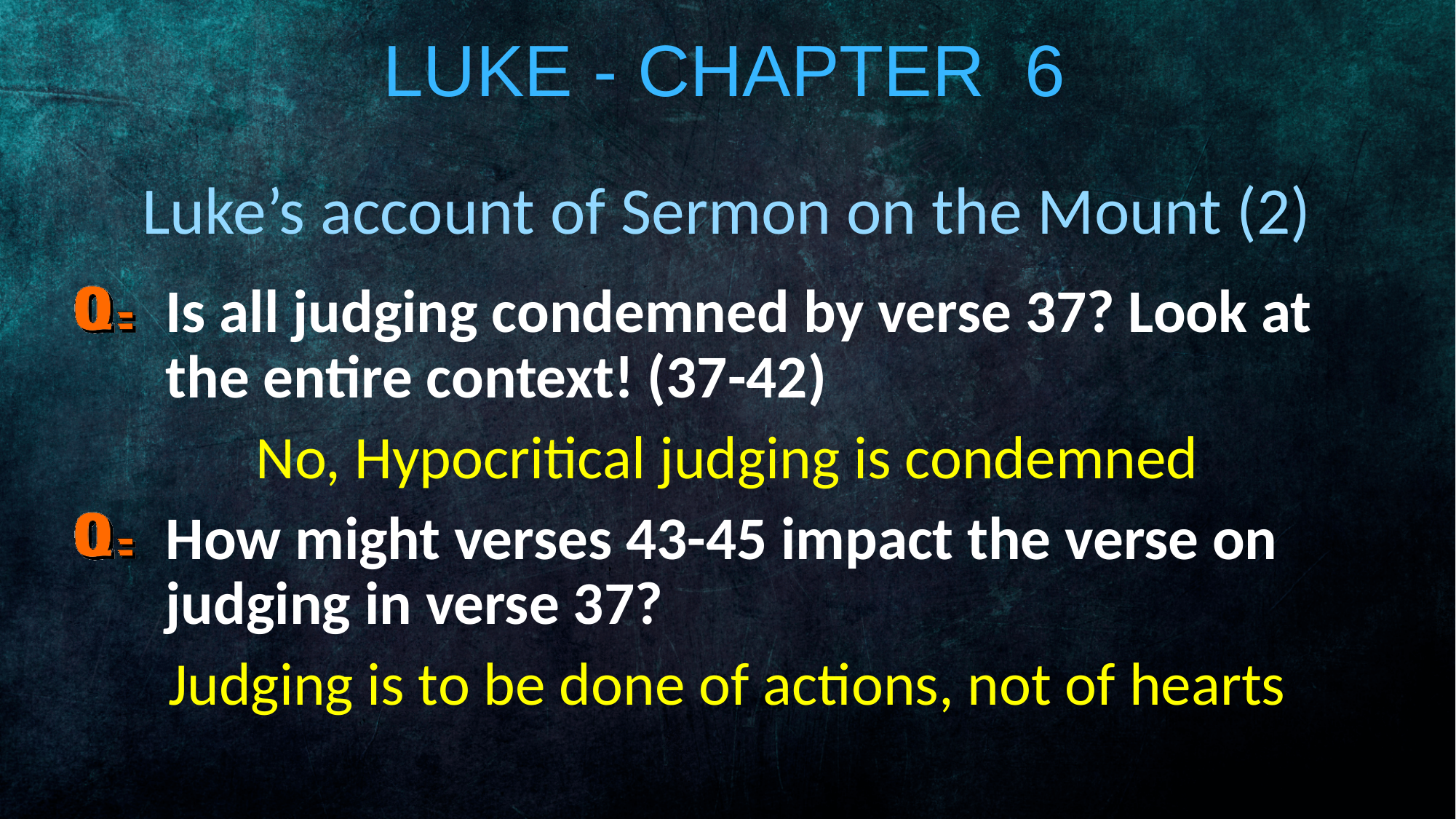

# Luke - Chapter  6
Luke’s account of Sermon on the Mount (2)

Is all judging condemned by verse 37? Look at the entire context! (37-42)
No, Hypocritical judging is condemned
How might verses 43-45 impact the verse on judging in verse 37?
Judging is to be done of actions, not of hearts